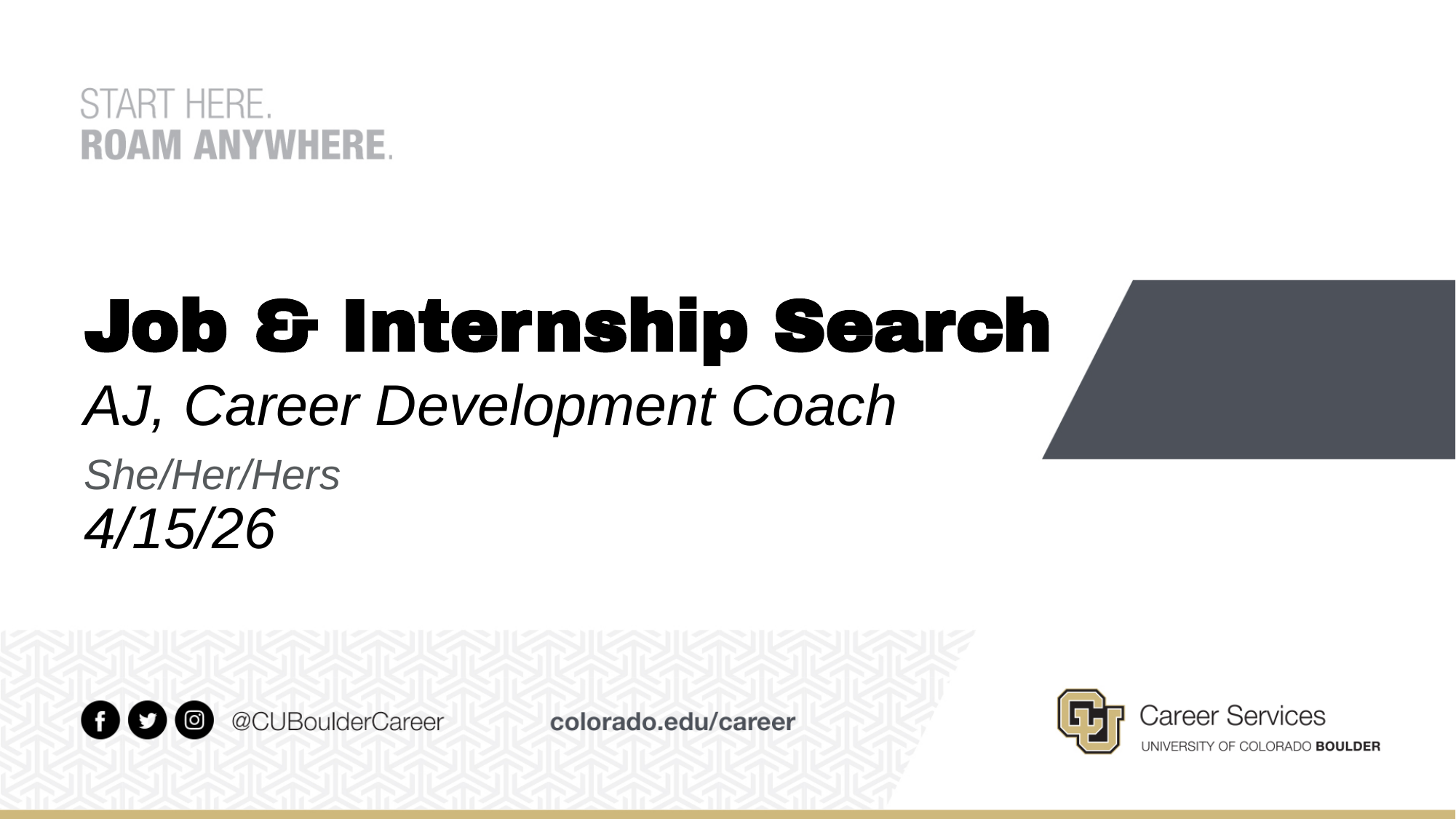

# Job & Internship Search
AJ, Career Development Coach
She/Her/Hers
4/15/26